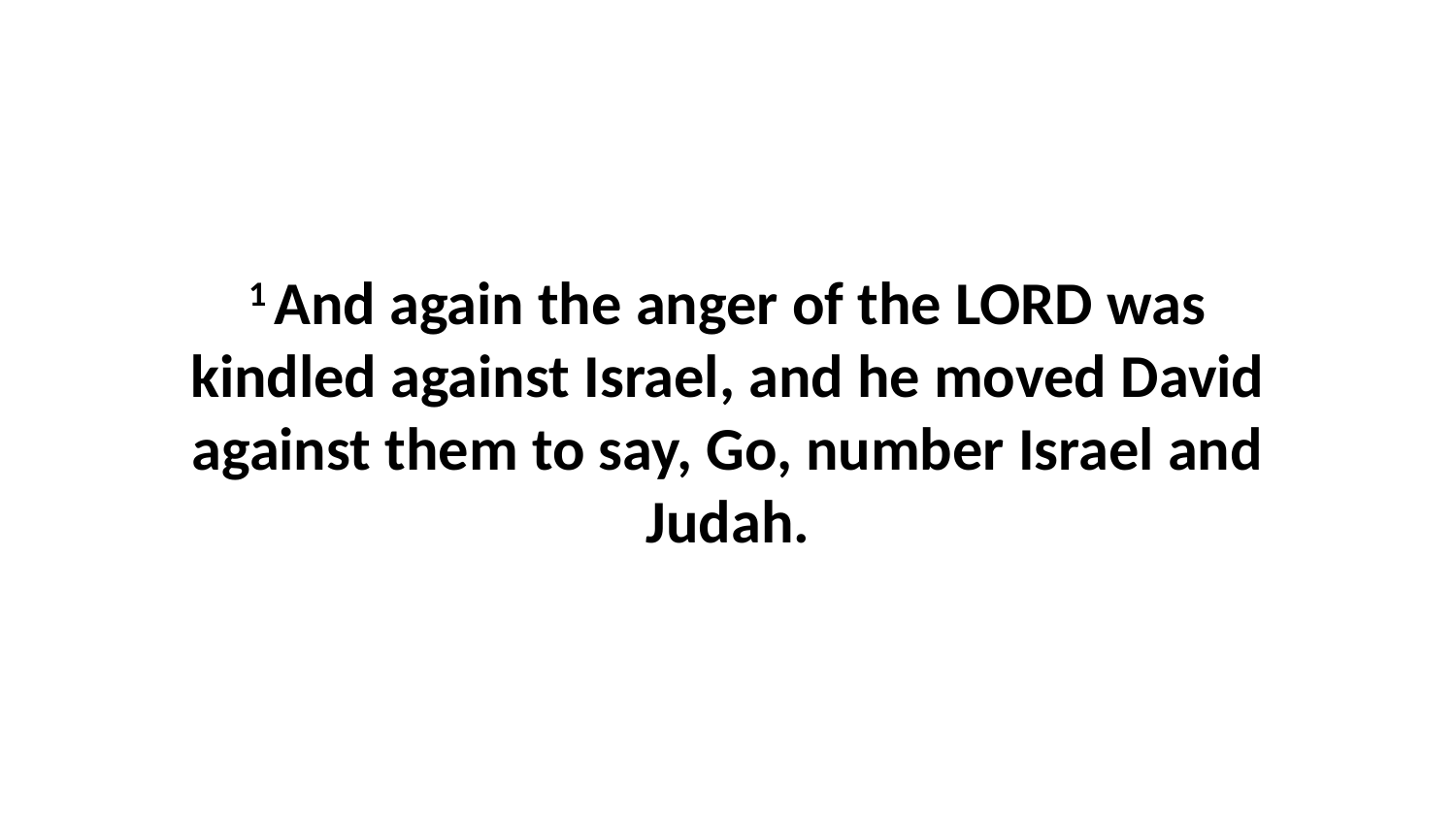

1 And again the anger of the LORD was kindled against Israel, and he moved David against them to say, Go, number Israel and Judah.